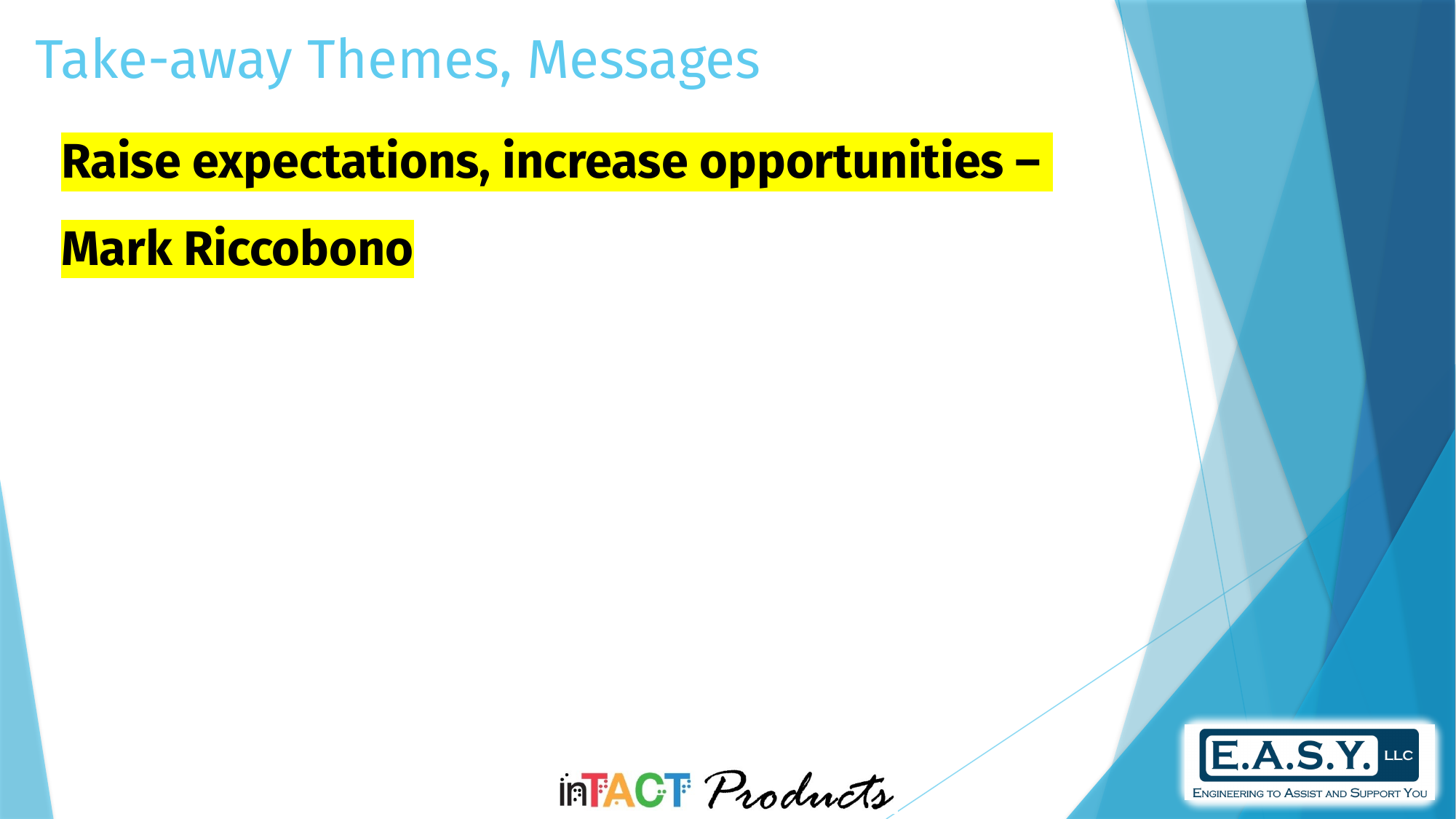

Take-away Themes, Messages
Raise expectations, increase opportunities –
Mark Riccobono